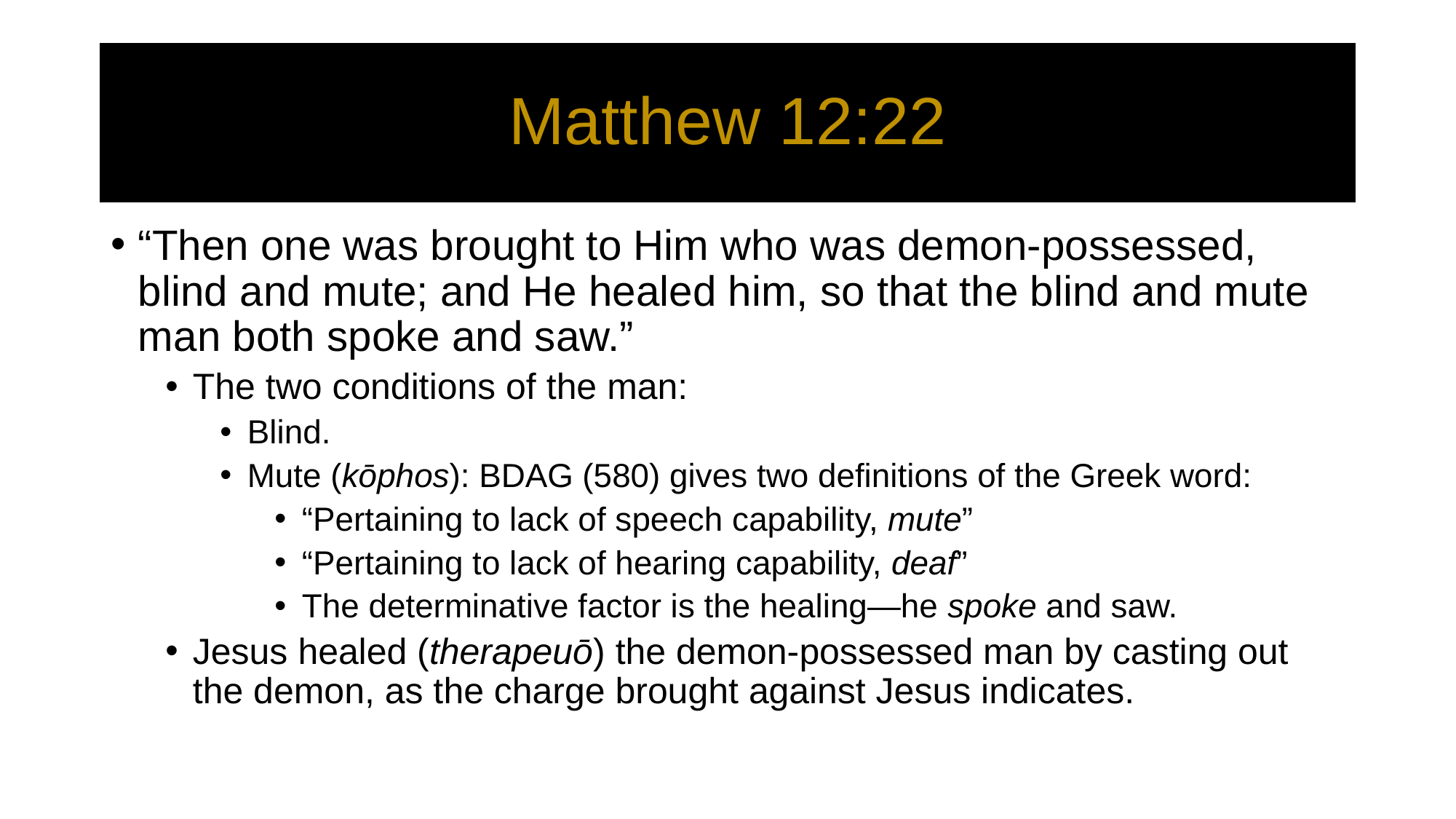

# Matthew 12:22
“Then one was brought to Him who was demon-possessed, blind and mute; and He healed him, so that the blind and mute man both spoke and saw.”
The two conditions of the man:
Blind.
Mute (kōphos): BDAG (580) gives two definitions of the Greek word:
“Pertaining to lack of speech capability, mute”
“Pertaining to lack of hearing capability, deaf”
The determinative factor is the healing—he spoke and saw.
Jesus healed (therapeuō) the demon-possessed man by casting out the demon, as the charge brought against Jesus indicates.